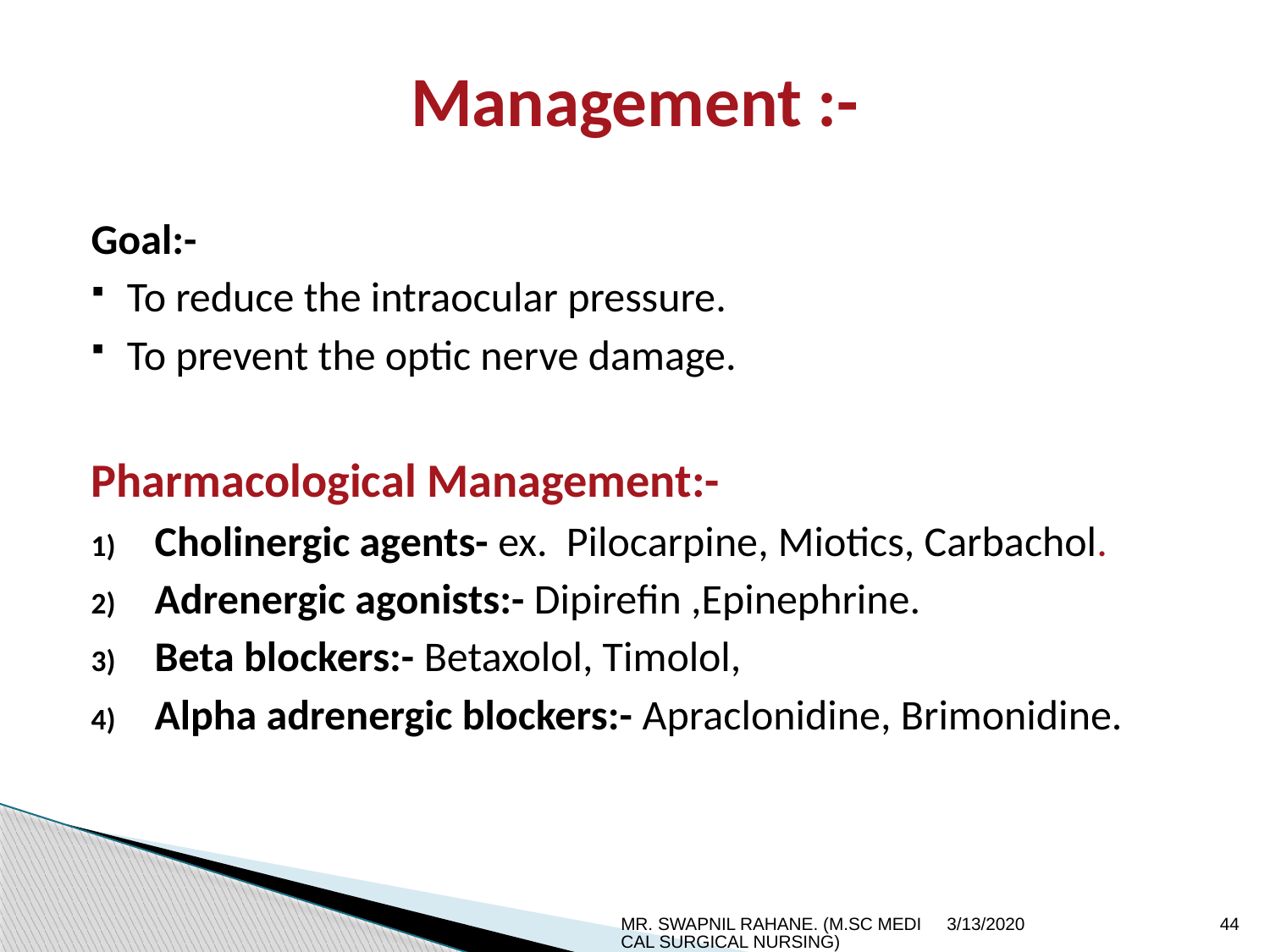

# Management :-
Goal:-
To reduce the intraocular pressure.
To prevent the optic nerve damage.

Pharmacological Management:-
Cholinergic agents- ex.  Pilocarpine, Miotics, Carbachol.
Adrenergic agonists:- Dipirefin ,Epinephrine.
Beta blockers:- Betaxolol, Timolol,
Alpha adrenergic blockers:- Apraclonidine, Brimonidine.
MR. SWAPNIL RAHANE. (M.SC MEDICAL SURGICAL NURSING)
3/13/2020
44